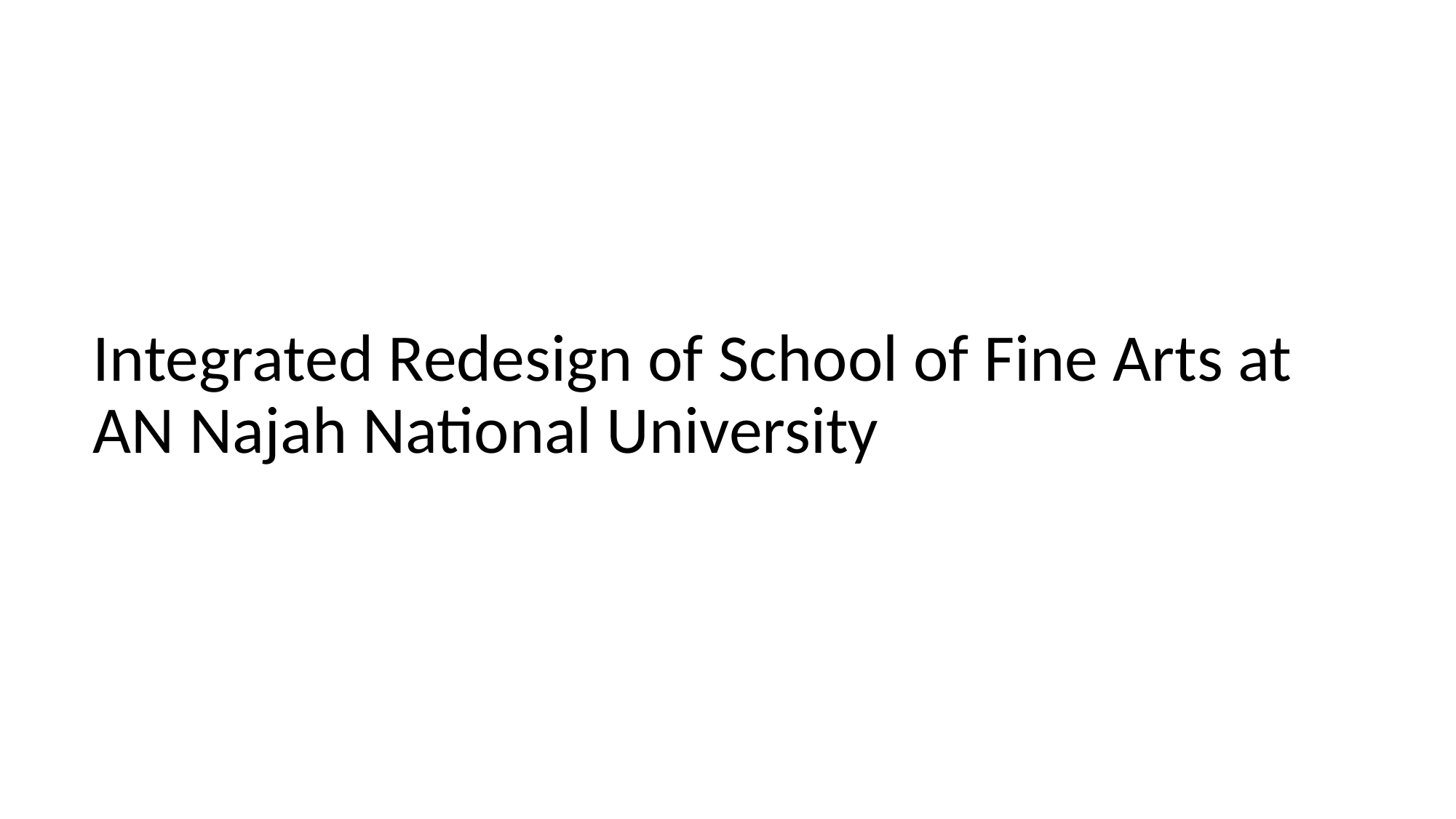

# Integrated Redesign of School of Fine Arts at AN Najah National University